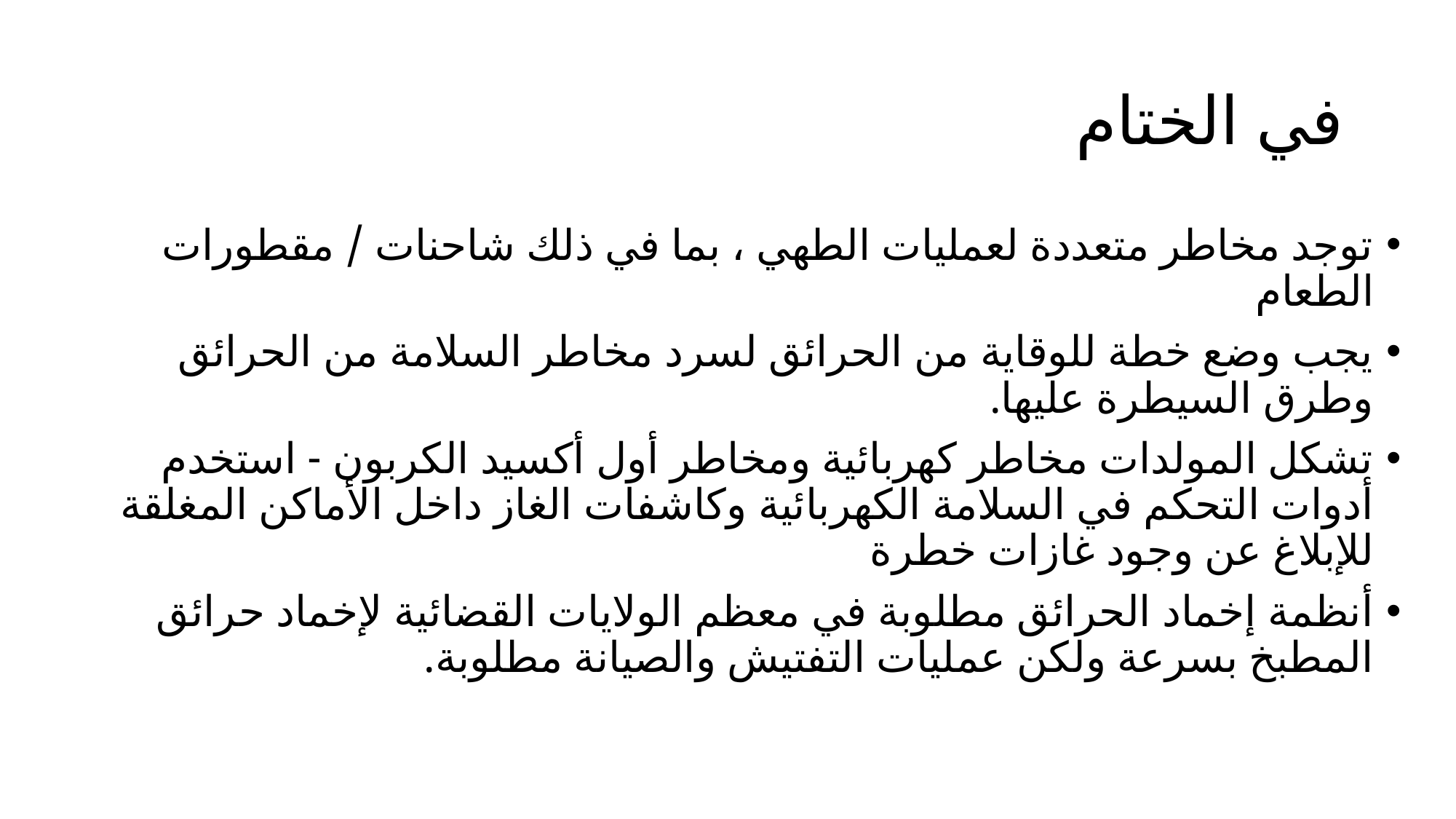

# في الختام
توجد مخاطر متعددة لعمليات الطهي ، بما في ذلك شاحنات / مقطورات الطعام
يجب وضع خطة للوقاية من الحرائق لسرد مخاطر السلامة من الحرائق وطرق السيطرة عليها.
تشكل المولدات مخاطر كهربائية ومخاطر أول أكسيد الكربون - استخدم أدوات التحكم في السلامة الكهربائية وكاشفات الغاز داخل الأماكن المغلقة للإبلاغ عن وجود غازات خطرة
أنظمة إخماد الحرائق مطلوبة في معظم الولايات القضائية لإخماد حرائق المطبخ بسرعة ولكن عمليات التفتيش والصيانة مطلوبة.